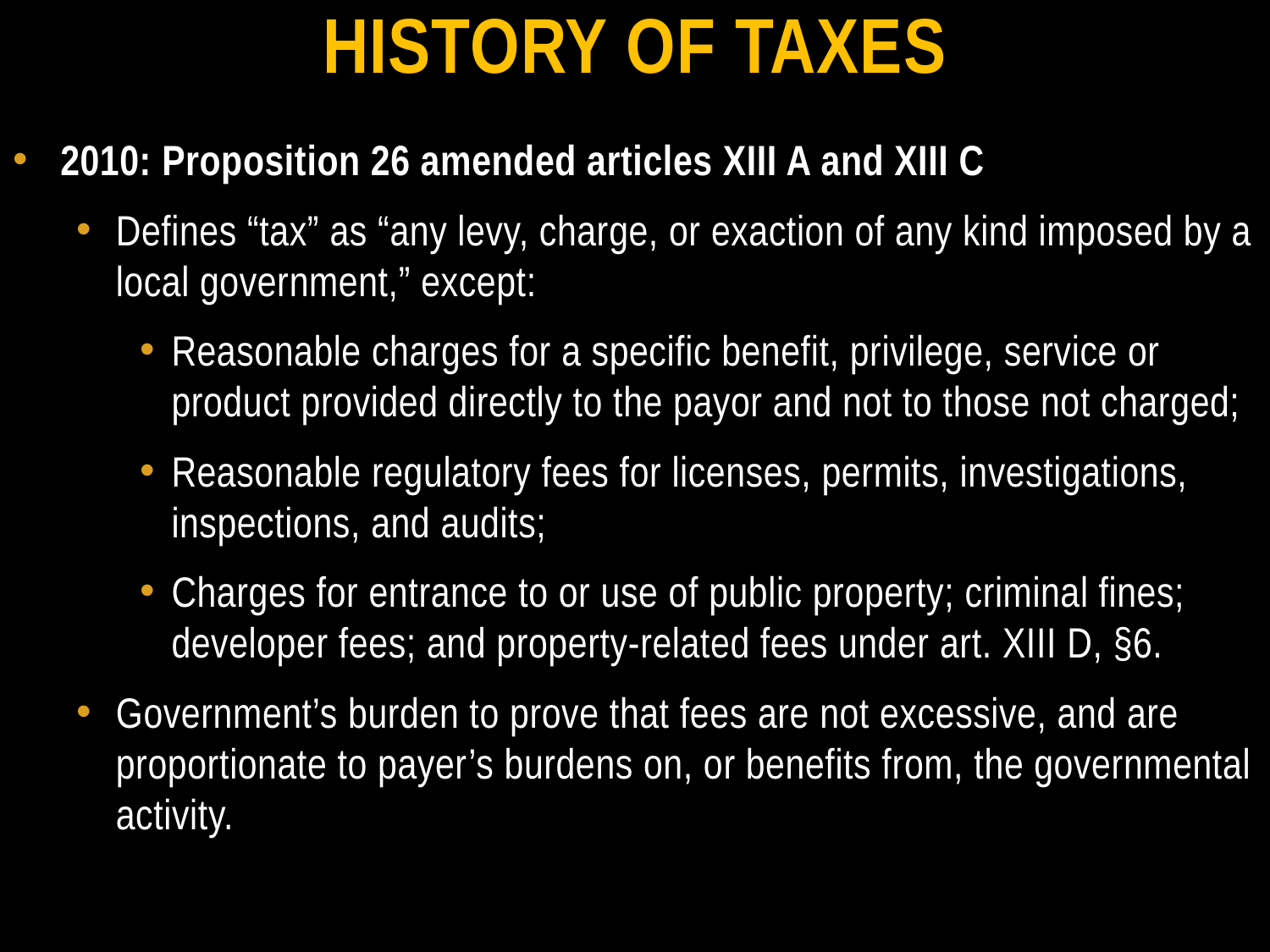

History of taxes
2010: Proposition 26 amended articles XIII A and XIII C
Defines “tax” as “any levy, charge, or exaction of any kind imposed by a local government,” except:
Reasonable charges for a specific benefit, privilege, service or product provided directly to the payor and not to those not charged;
Reasonable regulatory fees for licenses, permits, investigations, inspections, and audits;
Charges for entrance to or use of public property; criminal fines; developer fees; and property-related fees under art. XIII D, §6.
Government’s burden to prove that fees are not excessive, and are proportionate to payer’s burdens on, or benefits from, the governmental activity.